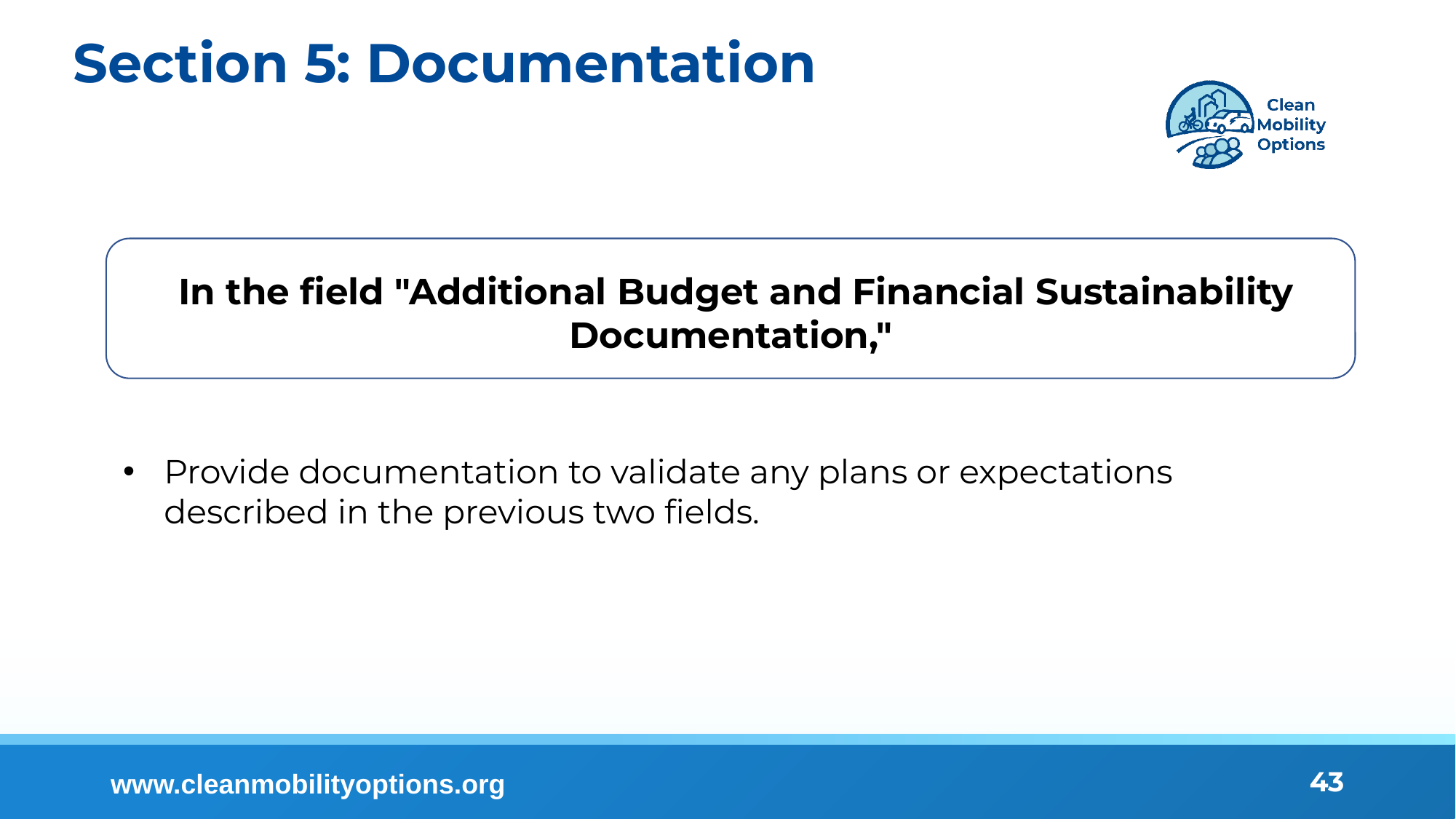

# Section 5: Documentation

In the field "Additional Budget and Financial Sustainability Documentation,"
Provide documentation to validate any plans or expectations described in the previous two fields.
43